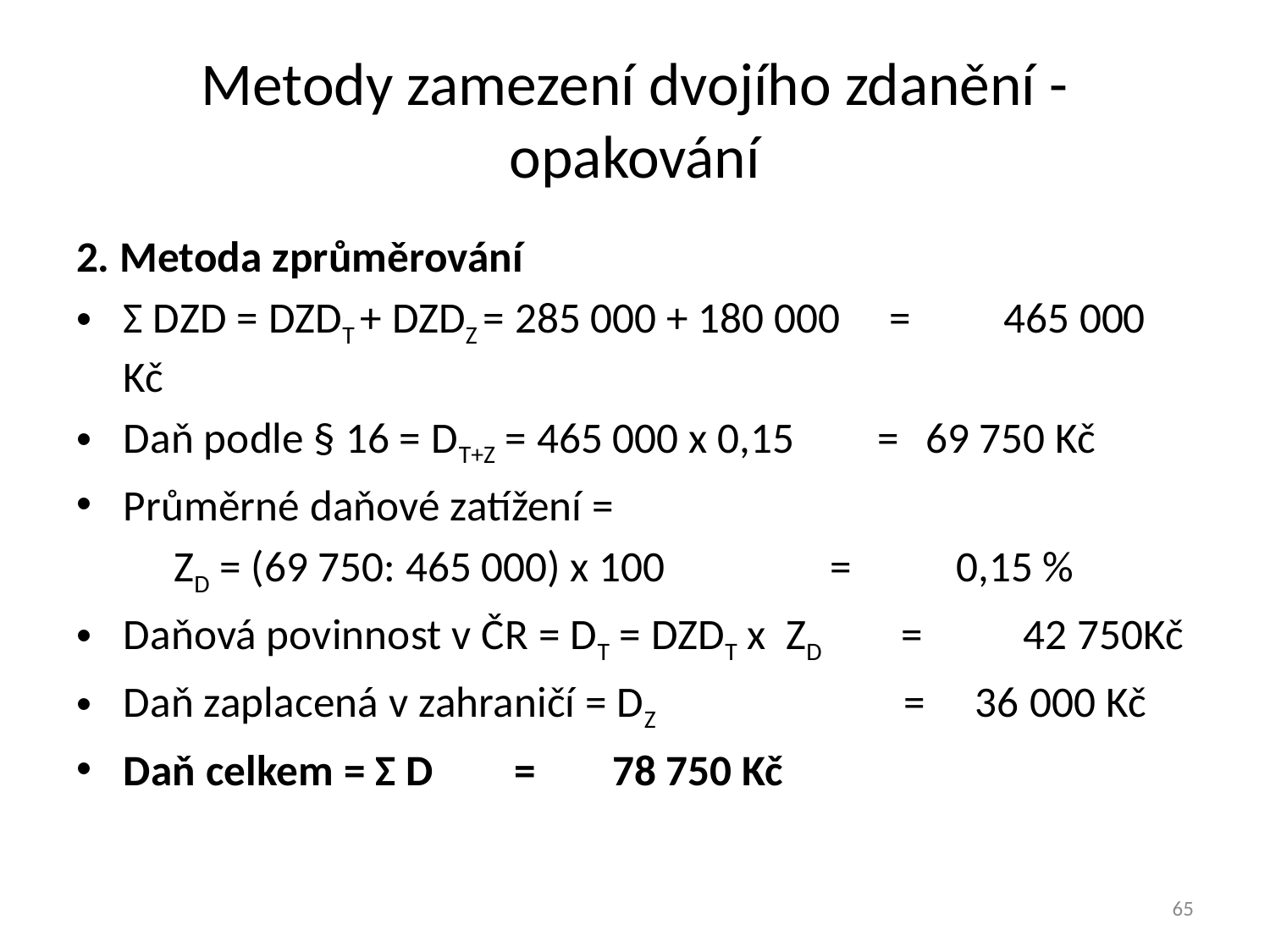

# Metody zamezení dvojího zdanění - opakování
2. Metoda zprůměrování
Σ DZD = DZDT + DZDZ = 285 000 + 180 000     =	465 000 Kč
Daň podle § 16 = DT+Z = 465 000 x 0,15	       =	  69 750 Kč
Průměrné daňové zatížení =
	ZD = (69 750: 465 000) x 100       	       =  	0,15 %
Daňová povinnost v ČR = DT = DZDT x  ZD        = 	  42 750Kč
Daň zaplacená v zahraničí = DZ                         =     36 000 Kč
Daň celkem = Σ D 	= 	78 750 Kč

65